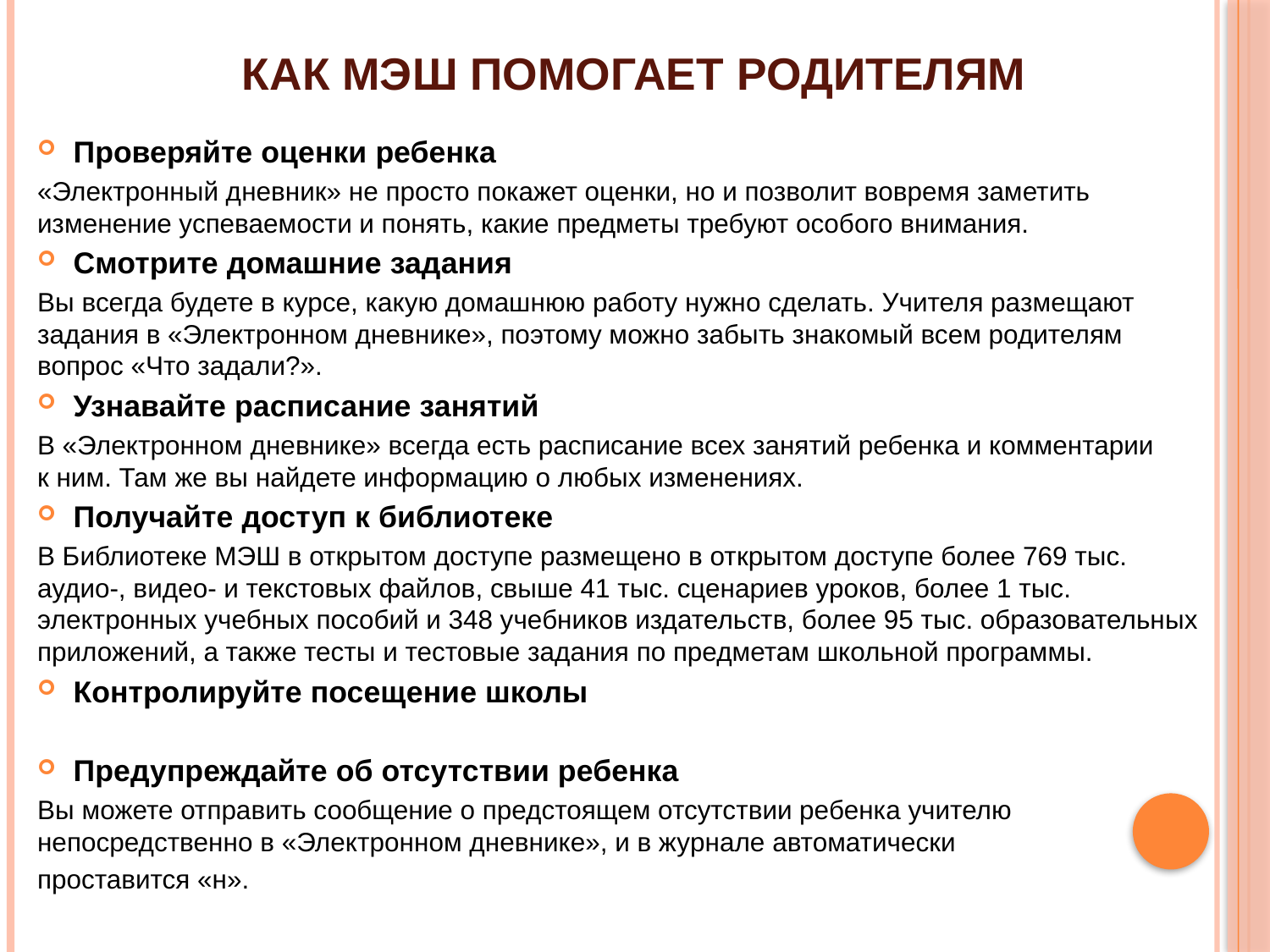

# Как МЭШ помогает родителям
Проверяйте оценки ребенка
«Электронный дневник» не просто покажет оценки, но и позволит вовремя заметить изменение успеваемости и понять, какие предметы требуют особого внимания.
Смотрите домашние задания
Вы всегда будете в курсе, какую домашнюю работу нужно сделать. Учителя размещают задания в «Электронном дневнике», поэтому можно забыть знакомый всем родителям вопрос «Что задали?».
Узнавайте расписание занятий
В «Электронном дневнике» всегда есть расписание всех занятий ребенка и комментарии к ним. Там же вы найдете информацию о любых изменениях.
Получайте доступ к библиотеке
В Библиотеке МЭШ в открытом доступе размещено в открытом доступе более 769 тыс. аудио-, видео- и текстовых файлов, свыше 41 тыс. сценариев уроков, более 1 тыс. электронных учебных пособий и 348 учебников издательств, более 95 тыс. образовательных приложений, а также тесты и тестовые задания по предметам школьной программы.
Контролируйте посещение школы

Предупреждайте об отсутствии ребенка
Вы можете отправить сообщение о предстоящем отсутствии ребенка учителю непосредственно в «Электронном дневнике», и в журнале автоматически
проставится «н».